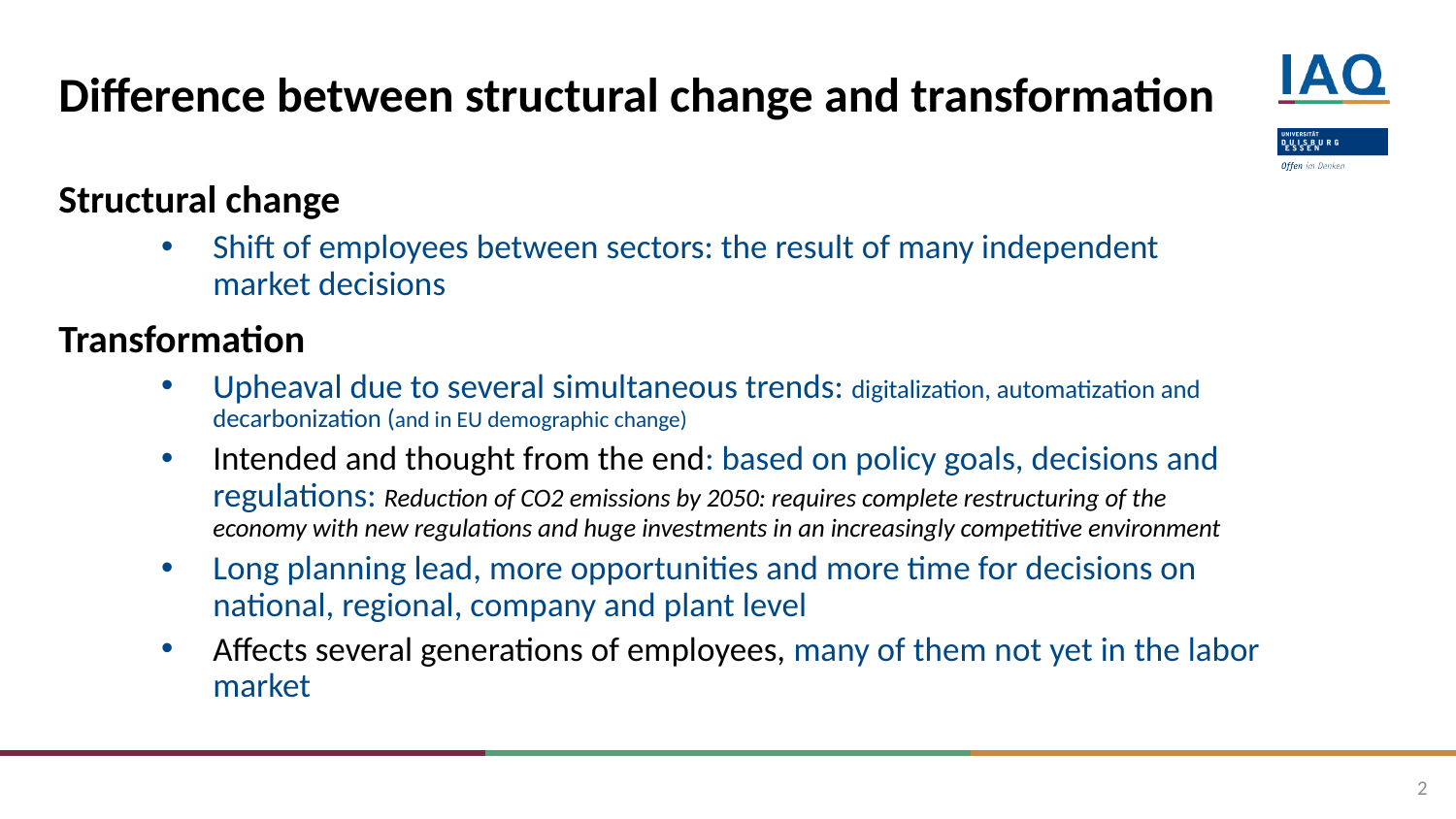

# Difference between structural change and transformation
Structural change
Shift of employees between sectors: the result of many independent market decisions
Transformation
Upheaval due to several simultaneous trends: digitalization, automatization and decarbonization (and in EU demographic change)
Intended and thought from the end: based on policy goals, decisions and regulations: Reduction of CO2 emissions by 2050: requires complete restructuring of the economy with new regulations and huge investments in an increasingly competitive environment
Long planning lead, more opportunities and more time for decisions on national, regional, company and plant level
Affects several generations of employees, many of them not yet in the labor market

2